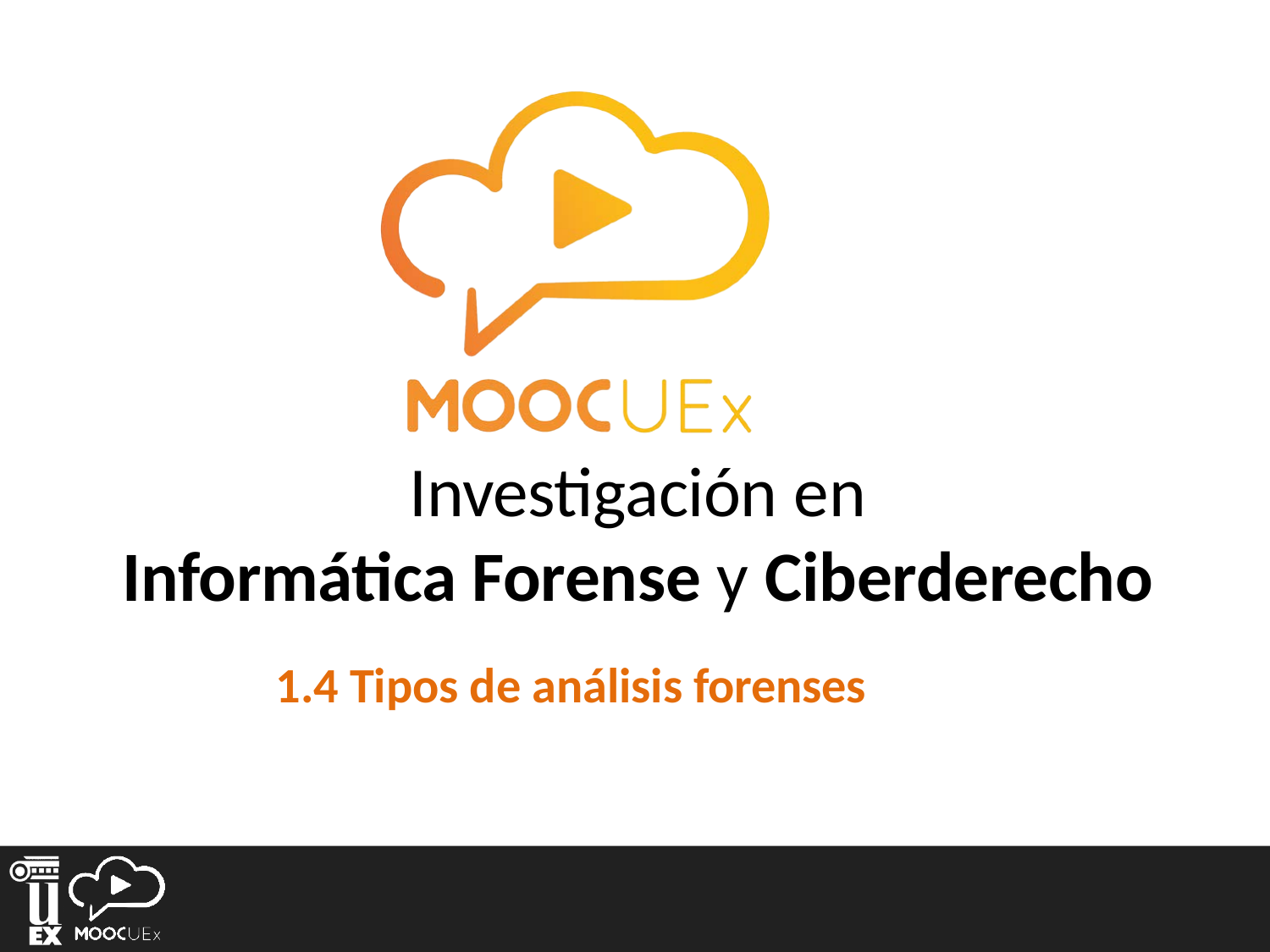

Investigación en
Informática Forense y Ciberderecho
1.4 Tipos de análisis forenses